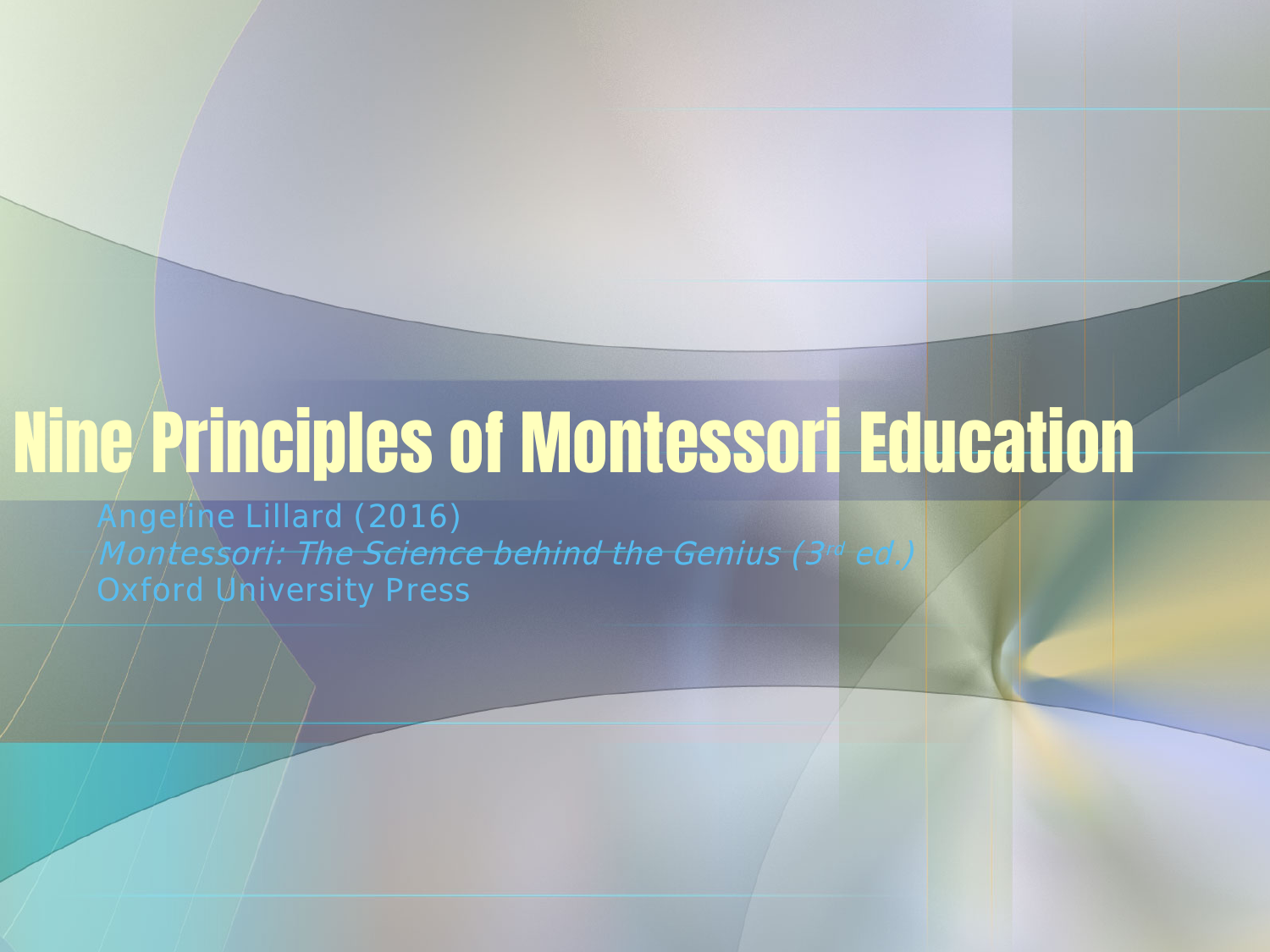

# Nine Principles of Montessori Education
Angeline Lillard (2016)
Montessori: The Science behind the Genius (3rd ed.)
Oxford University Press